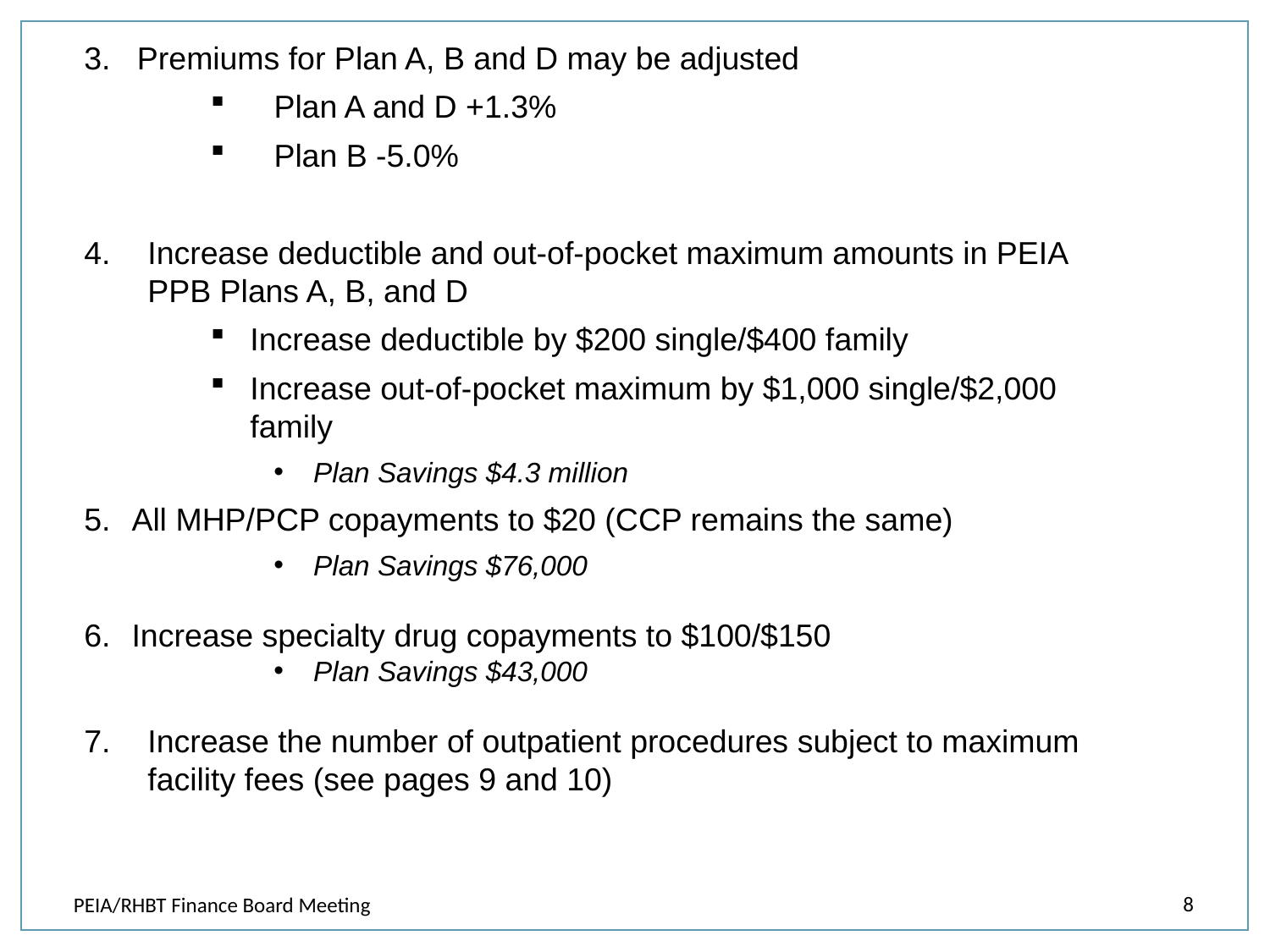

3.   Premiums for Plan A, B and D may be adjusted
Plan A and D +1.3%
Plan B -5.0%

Increase deductible and out-of-pocket maximum amounts in PEIA PPB Plans A, B, and D
Increase deductible by $200 single/$400 family
Increase out-of-pocket maximum by $1,000 single/$2,000 family
Plan Savings $4.3 million
All MHP/PCP copayments to $20 (CCP remains the same)
Plan Savings $76,000

Increase specialty drug copayments to $100/$150
Plan Savings $43,000

Increase the number of outpatient procedures subject to maximum facility fees (see pages 9 and 10)

8
PEIA/RHBT Finance Board Meeting